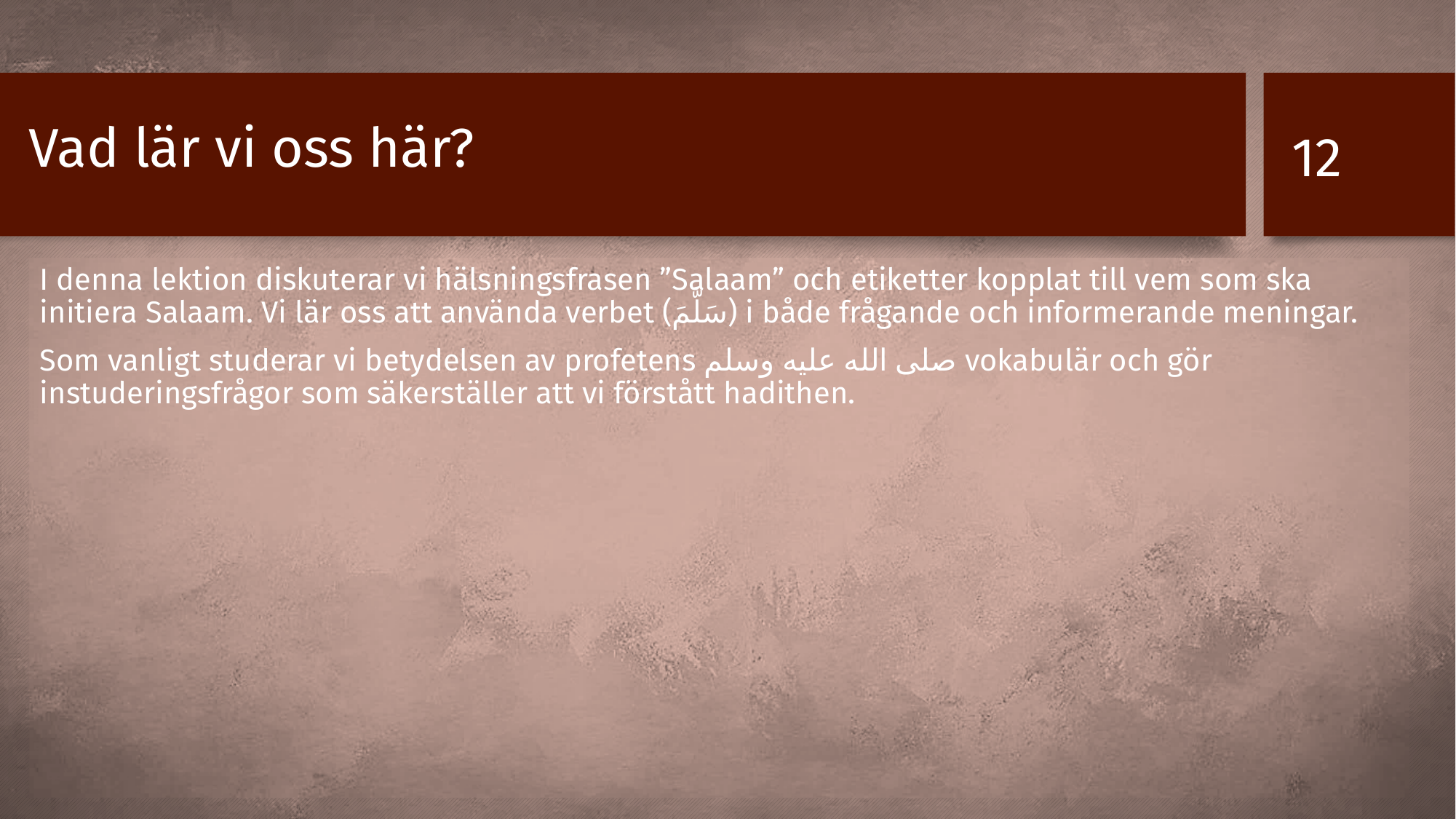

# Vad lär vi oss här?
12
I denna lektion diskuterar vi hälsningsfrasen ”Salaam” och etiketter kopplat till vem som ska initiera Salaam. Vi lär oss att använda verbet (سَلَّمَ) i både frågande och informerande meningar.
Som vanligt studerar vi betydelsen av profetens صلى الله عليه وسلم vokabulär och gör instuderingsfrågor som säkerställer att vi förstått hadithen.